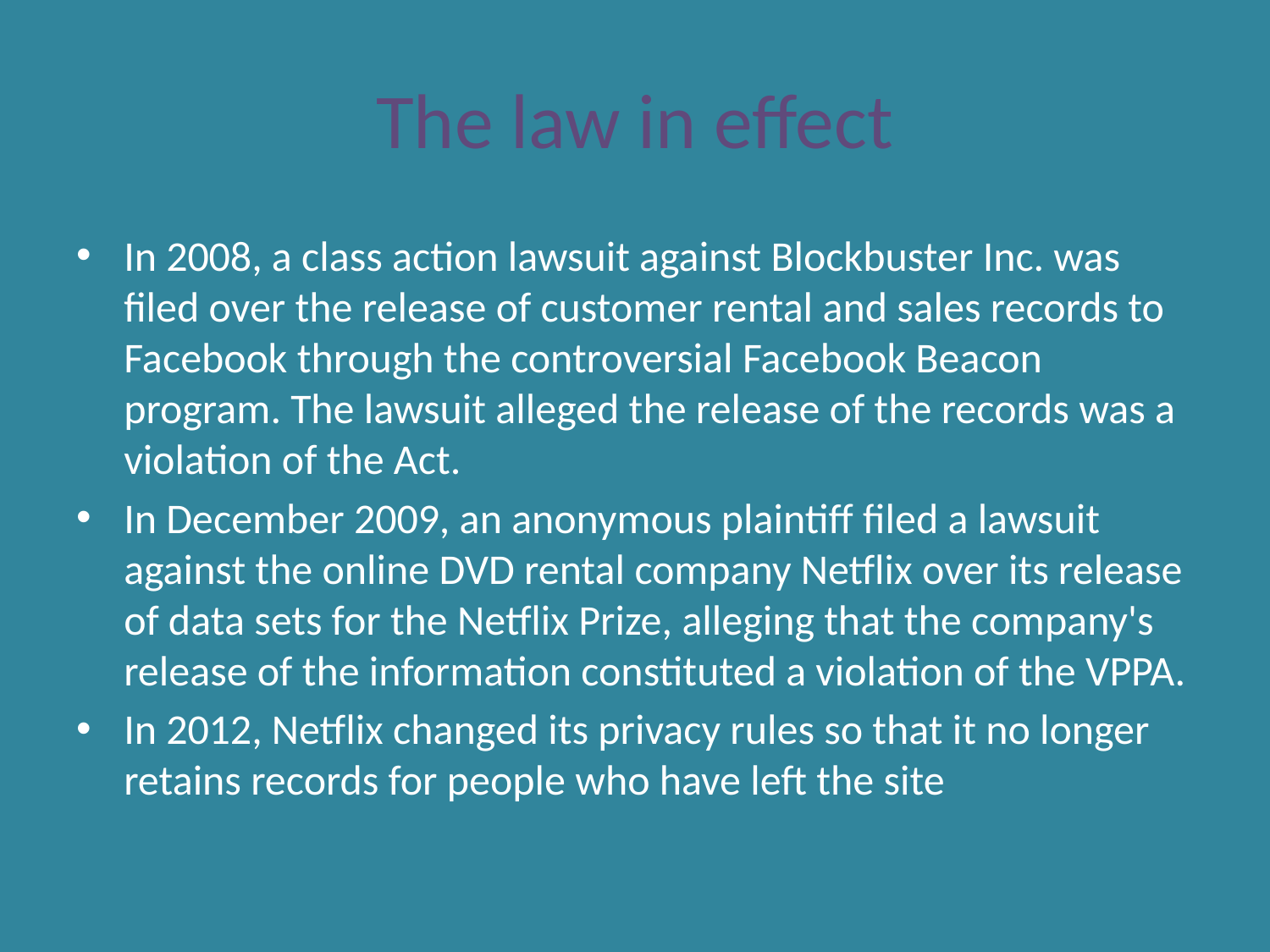

# The law in effect
In 2008, a class action lawsuit against Blockbuster Inc. was filed over the release of customer rental and sales records to Facebook through the controversial Facebook Beacon program. The lawsuit alleged the release of the records was a violation of the Act.
In December 2009, an anonymous plaintiff filed a lawsuit against the online DVD rental company Netflix over its release of data sets for the Netflix Prize, alleging that the company's release of the information constituted a violation of the VPPA.
In 2012, Netflix changed its privacy rules so that it no longer retains records for people who have left the site